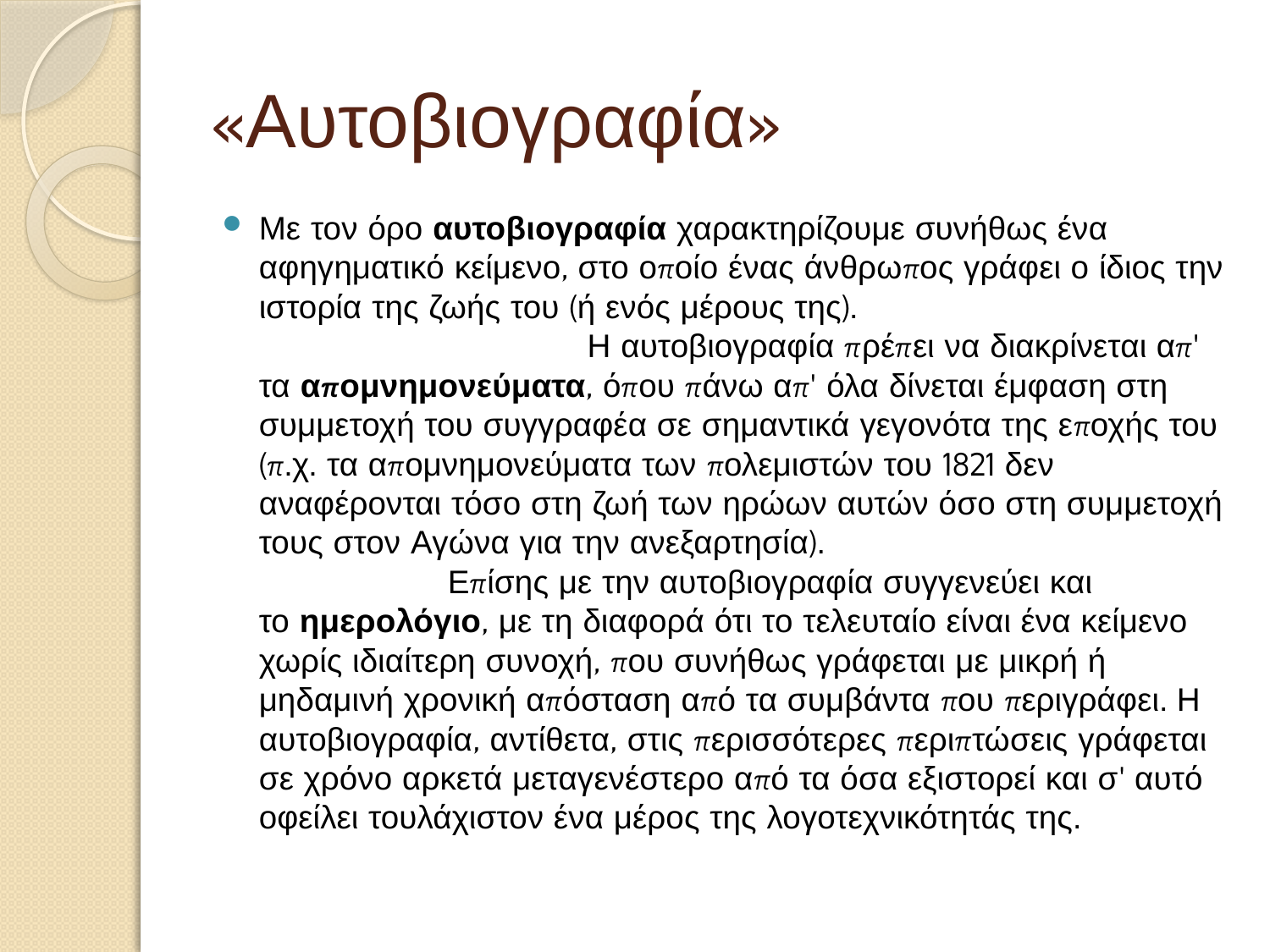

# «Αυτοβιογραφία»
Με τον όρο αυτοβιογραφία χαρακτηρίζουμε συνήθως ένα αφηγηματικό κείμενο, στο οποίο ένας άνθρωπος γράφει ο ίδιος την ιστορία της ζωής του (ή ενός μέρους της).                                                                       Η αυτοβιογραφία πρέπει να διακρίνεται απ' τα απομνημονεύματα, όπου πάνω απ' όλα δίνεται έμφαση στη συμμετοχή του συγγραφέα σε σημαντικά γεγονότα της εποχής του (π.χ. τα απομνημονεύματα των πολεμιστών του 1821 δεν αναφέρονται τόσο στη ζωή των ηρώων αυτών όσο στη συμμετοχή τους στον Αγώνα για την ανεξαρτησία).                                                            Επίσης με την αυτοβιογραφία συγγενεύει και το ημερολόγιο, με τη διαφορά ότι το τελευταίο είναι ένα κείμενο χωρίς ιδιαίτερη συνοχή, που συνήθως γράφεται με μικρή ή μηδαμινή χρονική απόσταση από τα συμβάντα που περιγράφει. Η αυτοβιογραφία, αντίθετα, στις περισσότερες περιπτώσεις γράφεται σε χρόνο αρκετά μεταγενέστερο από τα όσα εξιστορεί και σ' αυτό οφείλει τουλάχιστον ένα μέρος της λογοτεχνικότητάς της.